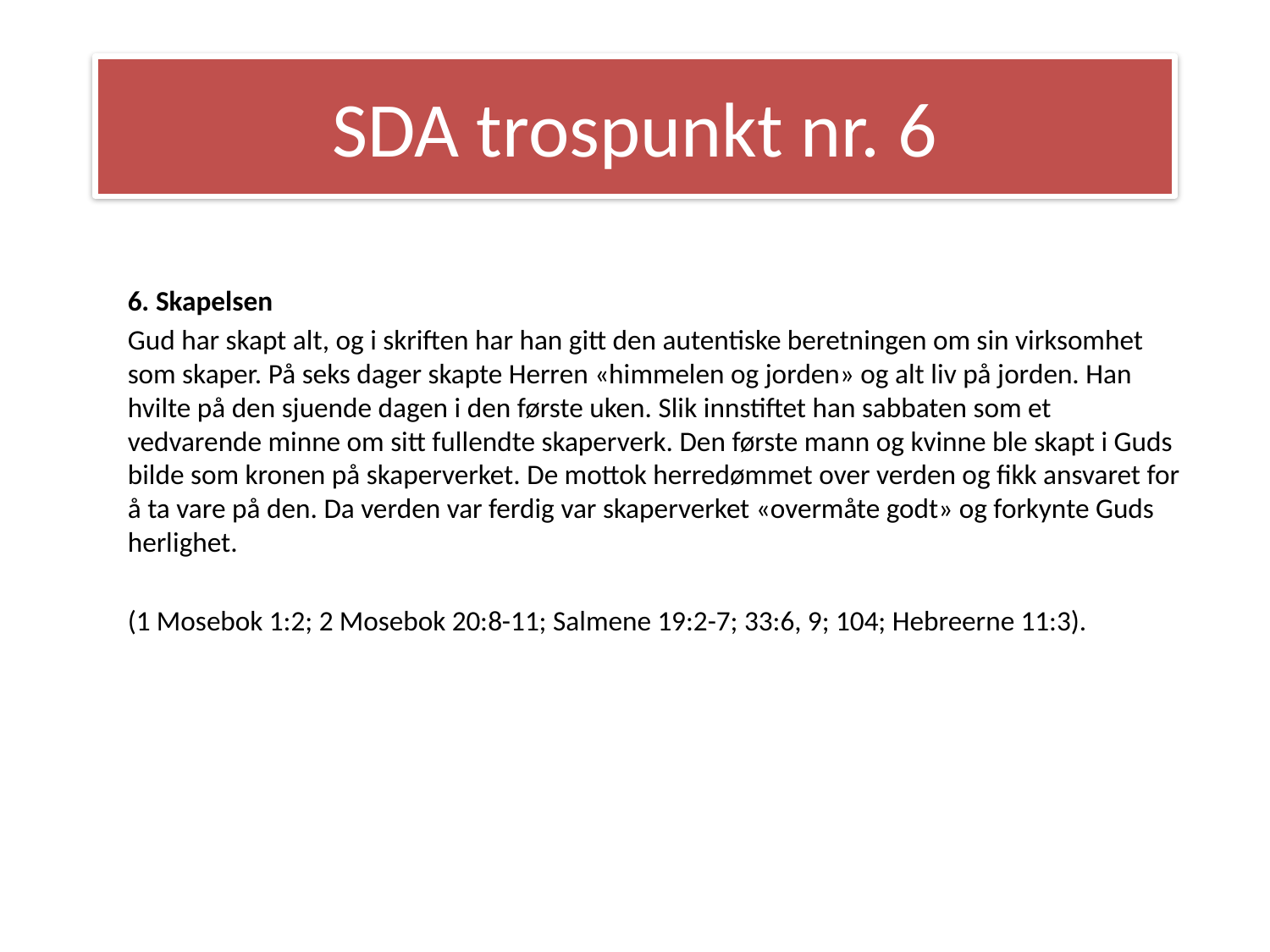

# SDA trospunkt nr. 6
6. Skapelsen
Gud har skapt alt, og i skriften har han gitt den autentiske beretningen om sin virksomhet som skaper. På seks dager skapte Herren «himmelen og jorden» og alt liv på jorden. Han hvilte på den sjuende dagen i den første uken. Slik innstiftet han sabbaten som et vedvarende minne om sitt fullendte skaperverk. Den første mann og kvinne ble skapt i Guds bilde som kronen på skaperverket. De mottok herredømmet over verden og fikk ansvaret for å ta vare på den. Da verden var ferdig var skaperverket «overmåte godt» og forkynte Guds herlighet.

(1 Mosebok 1:2; 2 Mosebok 20:8-11; Salmene 19:2-7; 33:6, 9; 104; Hebreerne 11:3).